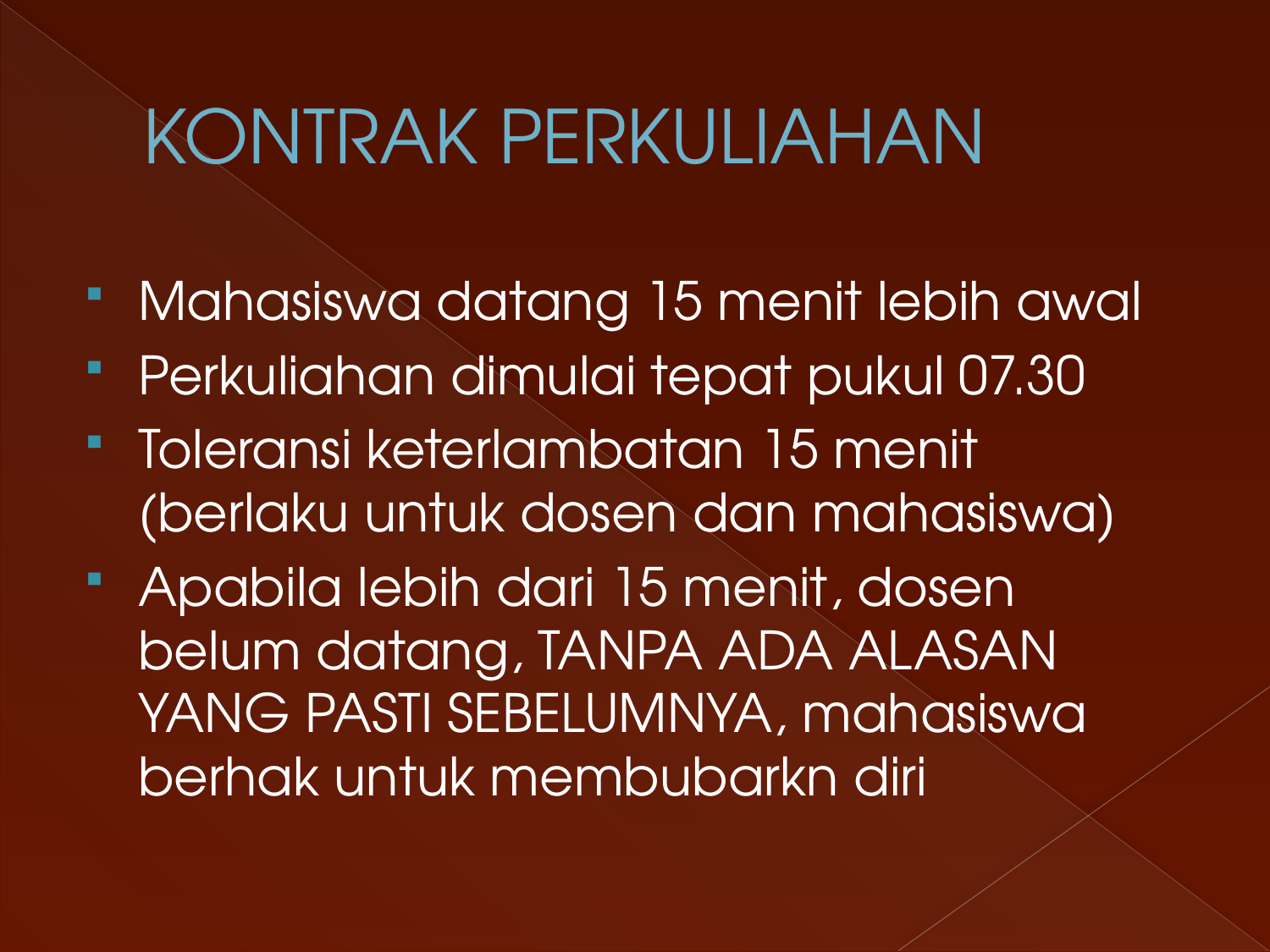

# KONTRAK PERKULIAHAN
Mahasiswa datang 15 menit lebih awal
Perkuliahan dimulai tepat pukul 07.30
Toleransi keterlambatan 15 menit (berlaku untuk dosen dan mahasiswa)
Apabila lebih dari 15 menit, dosen belum datang, TANPA ADA ALASAN YANG PASTI SEBELUMNYA, mahasiswa berhak untuk membubarkn diri